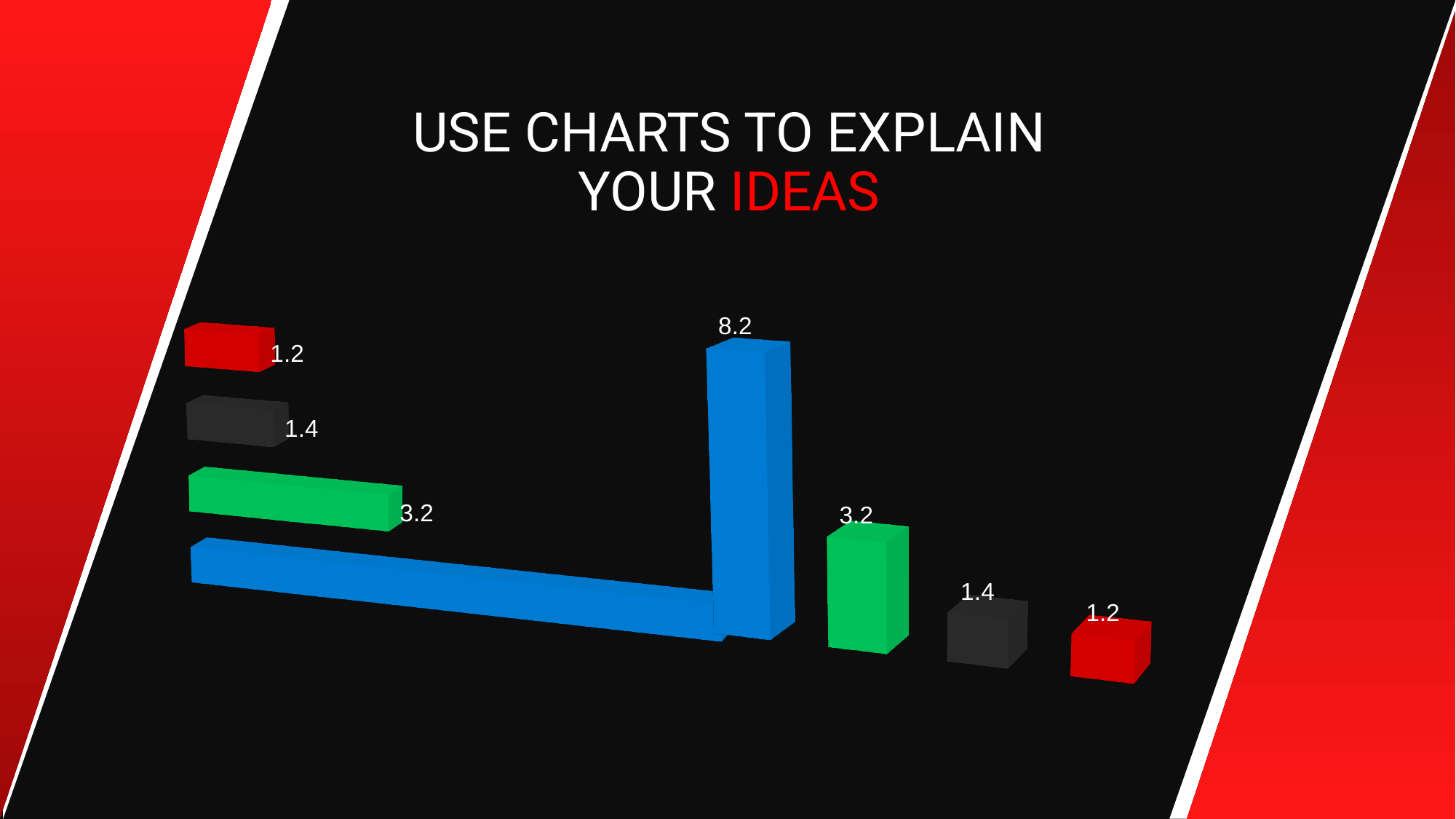

Slidehood.com
USE CHARTS TO EXPLAIN YOUR IDEAS

[unsupported chart]

[unsupported chart]